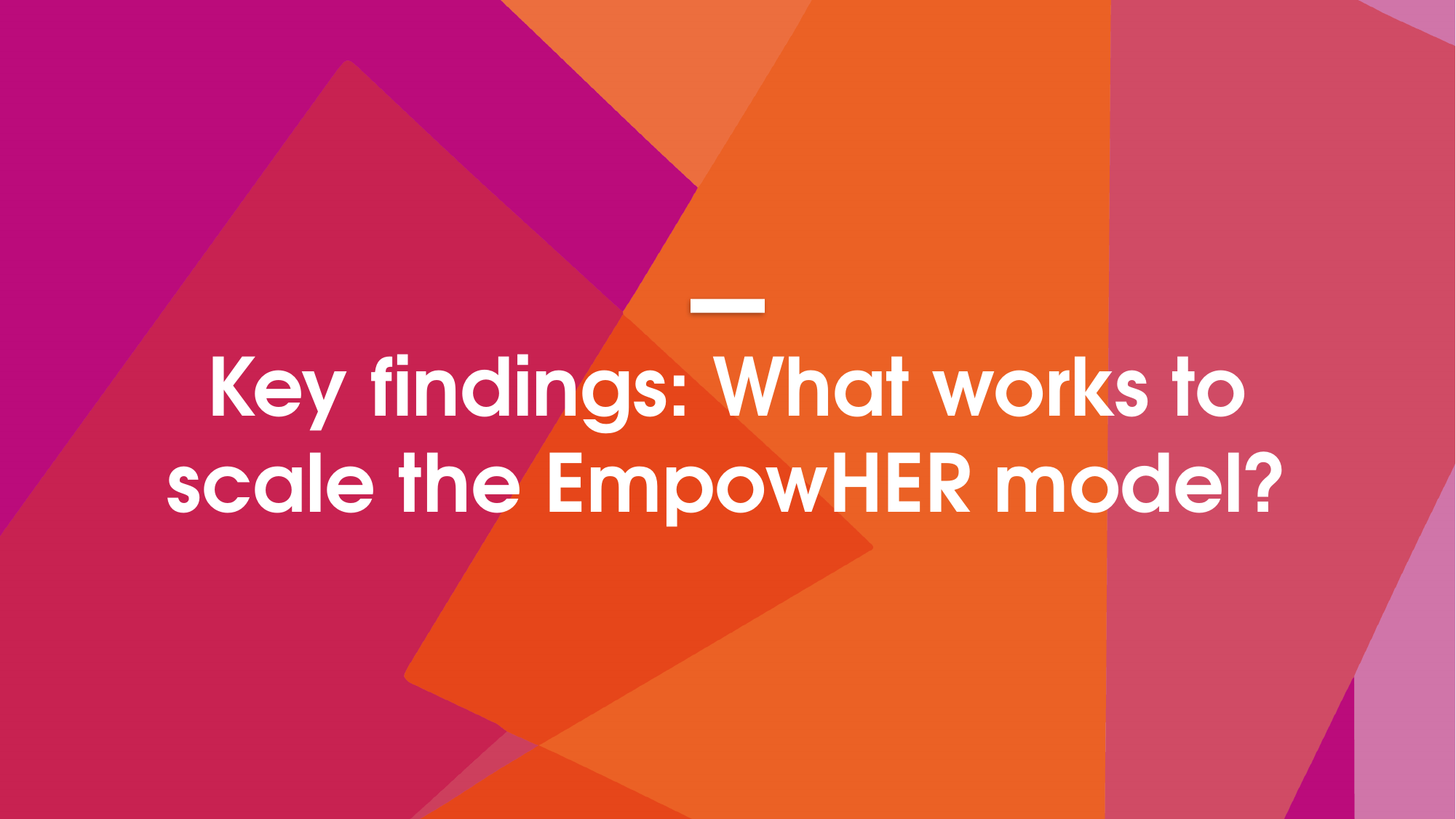

# Key findings: What works to scale the EmpowHER model?